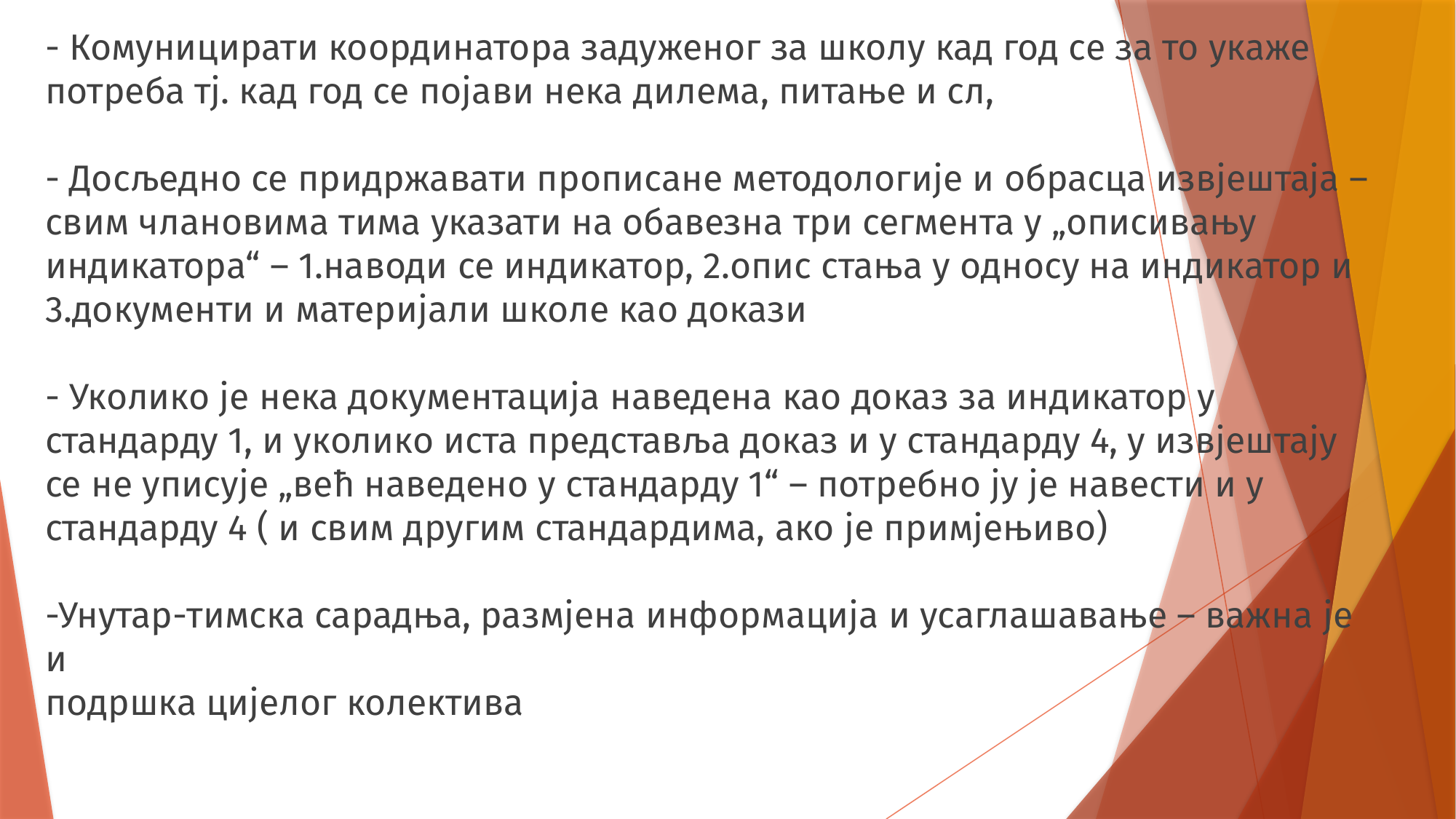

- Комуницирати координатора задуженог за школу кад год се за то укаже потреба тј. кад год се појави нека дилема, питање и сл,

- Досљедно се придржавати прописане методологије и обрасца извјештаја – свим члановима тима указати на обавезна три сегмента у „описивању индикатора“ – 1.наводи се индикатор, 2.опис стања у односу на индикатор и 3.документи и материјали школе као докази

- Уколико је нека документација наведена као доказ за индикатор у стандарду 1, и уколико иста представља доказ и у стандарду 4, у извјештају се не уписује „већ наведено у стандарду 1“ – потребно ју је навести и у стандарду 4 ( и свим другим стандардима, ако је примјењиво)

-Унутар-тимска сарадња, размјена информација и усаглашавање – важна је и
подршка цијелог колектива